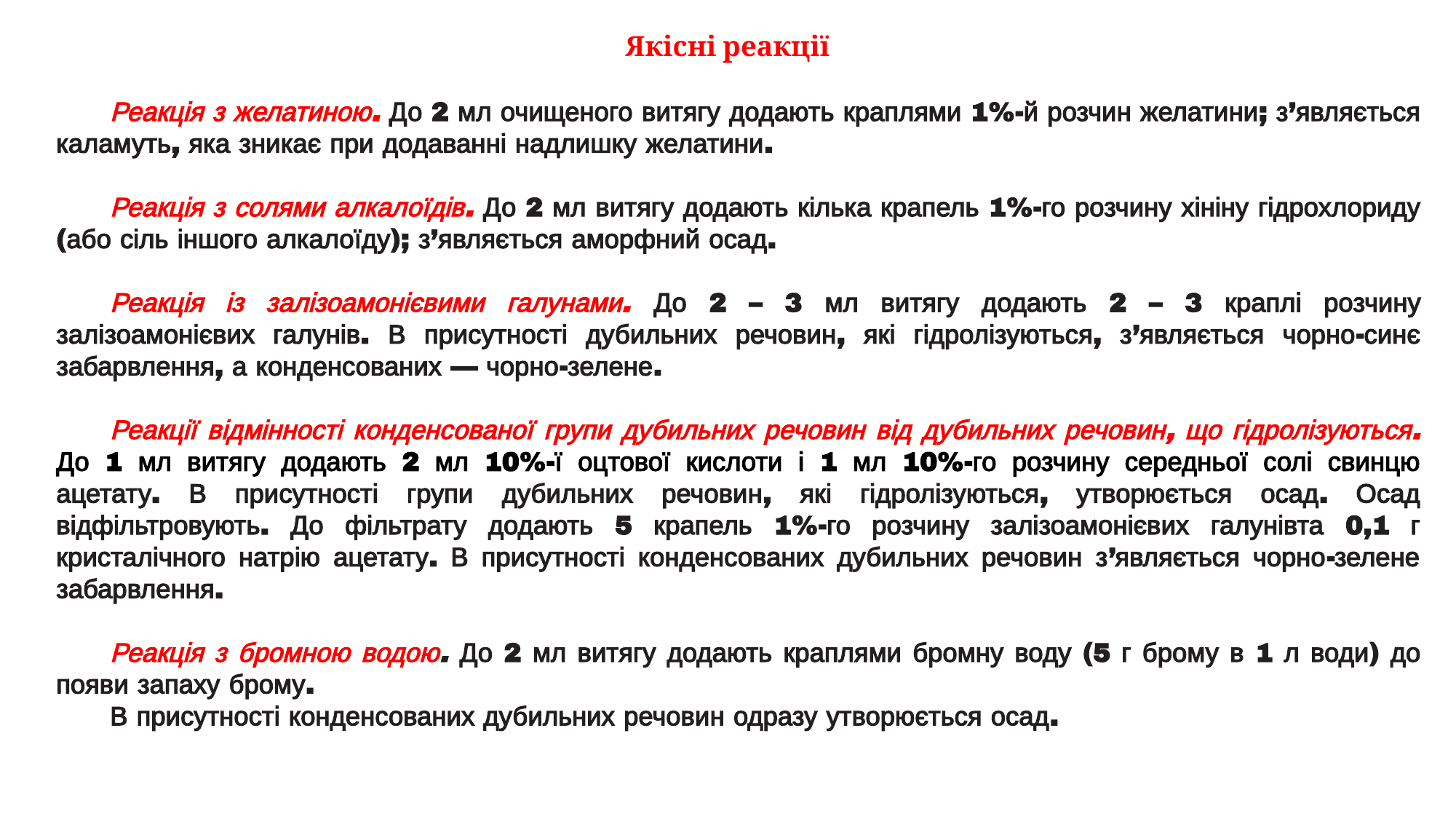

# Якісні реакції
Реакція з желатиною. До 2 мл очищеного витягу додають краплями 1%-й розчин желатини; з’являється каламуть, яка зникає при додаванні надлишку желатини.

Реакція з солями алкалоїдів. До 2 мл витягу додають кілька крапель 1%-го розчину хініну гідрохлориду (або сіль іншого алкалоїду); з’являється аморфний осад.

Реакція із залізоамонієвими галунами. До 2 – 3 мл витягу додають 2 – 3 краплі розчину залізоамонієвих галунів. В присутності дубильних речовин, які гідролізуються, з’являється чорно-синє забарвлення, а конденсованих — чорно-зелене.

Реакції відмінності конденсованої групи дубильних речовин від дубильних речовин, що гідролізуються. До 1 мл витягу додають 2 мл 10%-ї оцтової кислоти і 1 мл 10%-го розчину середньої солі свинцю ацетату. В присутності групи дубильних речовин, які гідролізуються, утворюється осад. Осад відфільтровують. До фільтрату додають 5 крапель 1%-го розчину залізоамонієвих галунівта 0,1 г кристалічного натрію ацетату. В присутності конденсованих дубильних речовин з’являється чорно-зелене забарвлення.

Реакція з бромною водою. До 2 мл витягу додають краплями бромну воду (5 г брому в 1 л води) до появи запаху брому.
В присутності конденсованих дубильних речовин одразу утворюється осад.